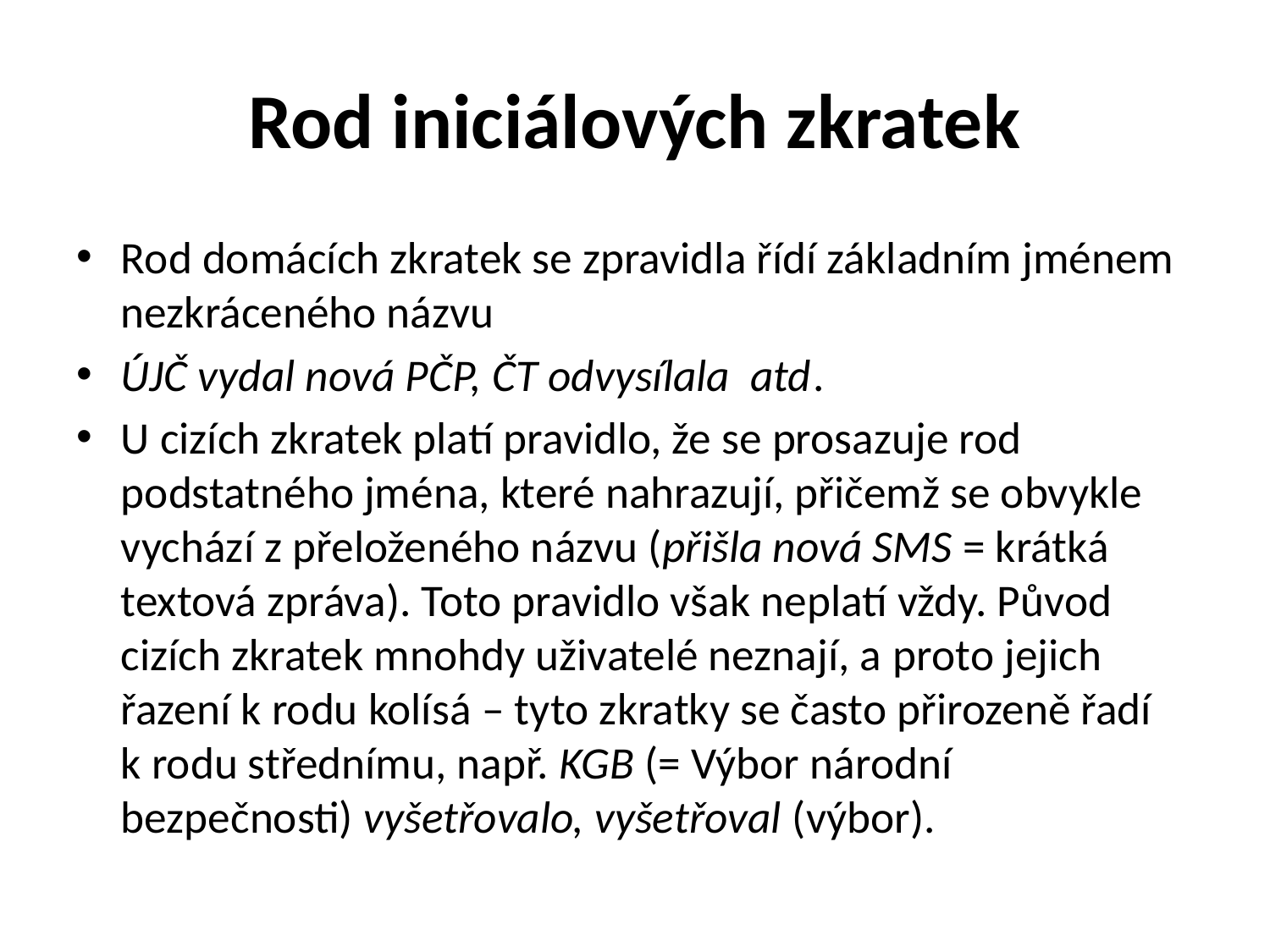

# Rod iniciálových zkratek
Rod domácích zkratek se zpravidla řídí základním jménem nezkráceného názvu
ÚJČ vydal nová PČP, ČT odvysílala  atd.
U cizích zkratek platí pravidlo, že se prosazuje rod podstatného jména, které nahrazují, přičemž se obvykle vychází z přeloženého názvu (přišla nová SMS = krátká textová zpráva). Toto pravidlo však neplatí vždy. Původ cizích zkratek mnohdy uživatelé neznají, a proto jejich řazení k rodu kolísá – tyto zkratky se často přirozeně řadí k rodu střednímu, např. KGB (= Výbor národní bezpečnosti) vyšetřovalo, vyšetřoval (výbor).